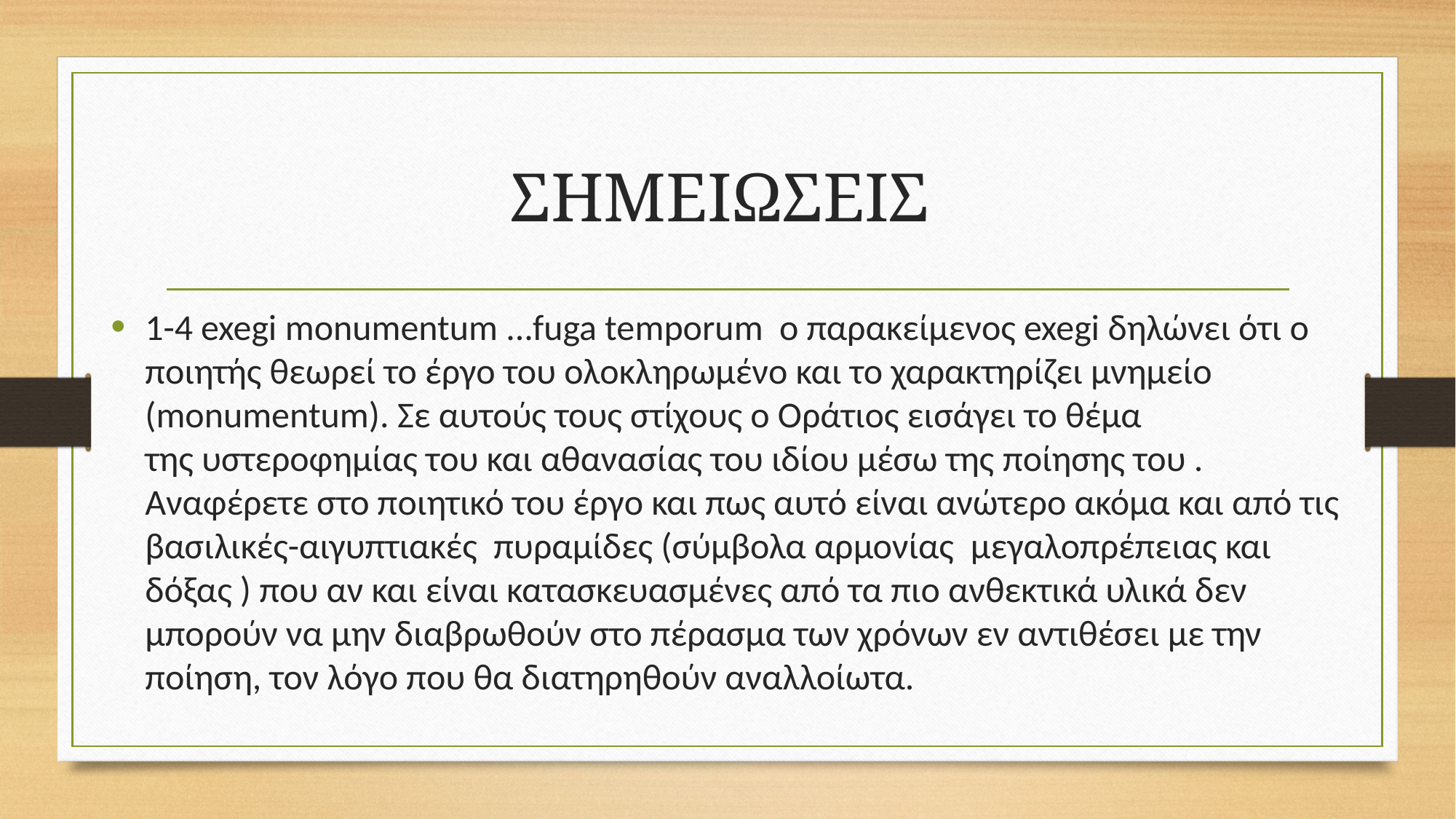

# ΣΗΜΕΙΩΣΕΙΣ
1-4 exegi monumentum ...fuga temporum  ο παρακείμενος exegi δηλώνει ότι ο ποιητής θεωρεί το έργο του ολοκληρωμένο και το χαρακτηρίζει μνημείο (monumentum). Σε αυτούς τους στίχους ο Οράτιος εισάγει το θέμα της υστεροφημίας του και αθανασίας του ιδίου μέσω της ποίησης του . Αναφέρετε στο ποιητικό του έργο και πως αυτό είναι ανώτερο ακόμα και από τις βασιλικές-αιγυπτιακές  πυραμίδες (σύμβολα αρμονίας  μεγαλοπρέπειας και δόξας ) που αν και είναι κατασκευασμένες από τα πιο ανθεκτικά υλικά δεν μπορούν να μην διαβρωθούν στο πέρασμα των χρόνων εν αντιθέσει με την ποίηση, τον λόγο που θα διατηρηθούν αναλλοίωτα.